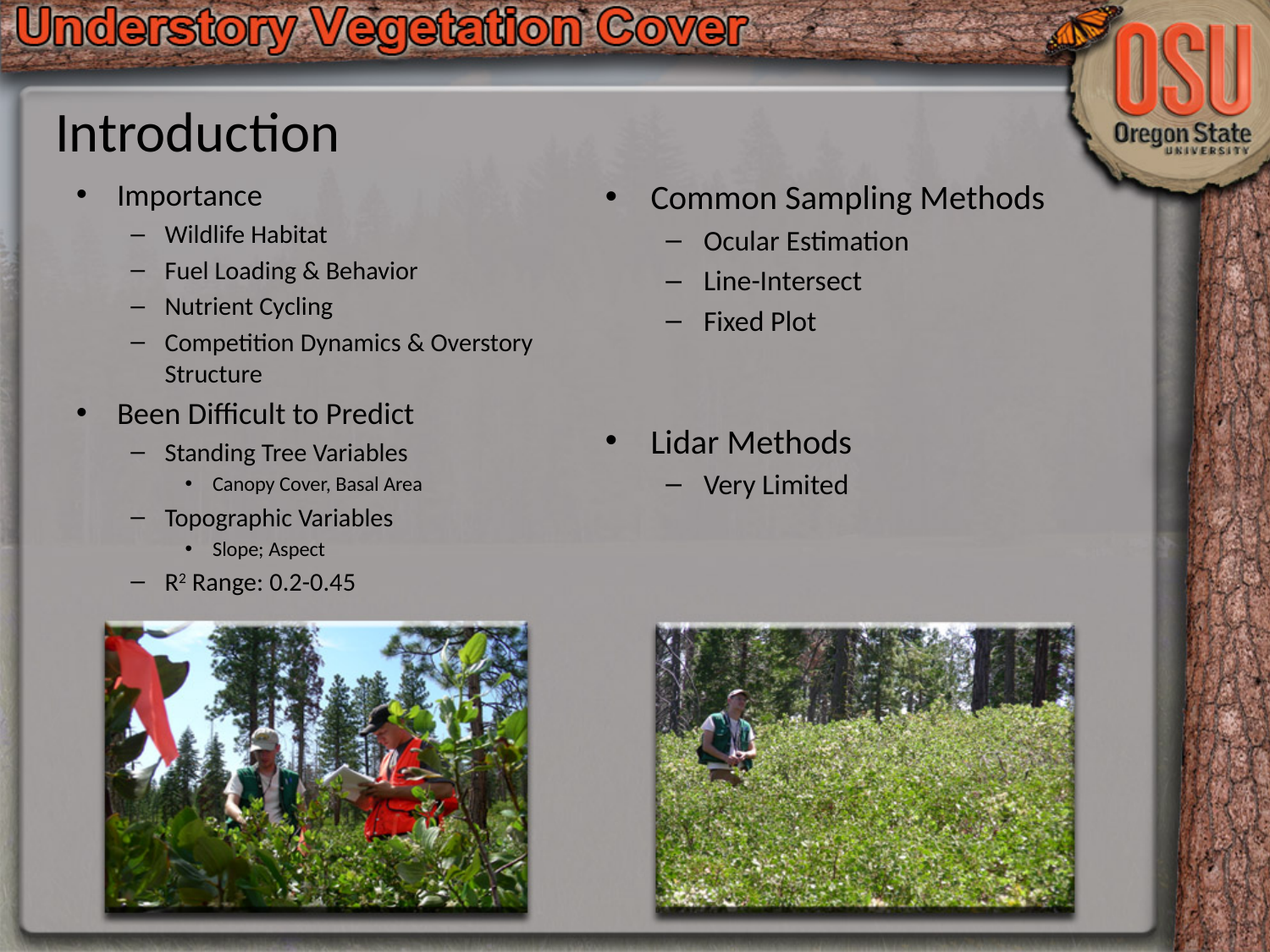

# Introduction
Importance
Wildlife Habitat
Fuel Loading & Behavior
Nutrient Cycling
Competition Dynamics & Overstory Structure
Been Difficult to Predict
Standing Tree Variables
Canopy Cover, Basal Area
Topographic Variables
Slope; Aspect
R2 Range: 0.2-0.45

Common Sampling Methods
Ocular Estimation
Line-Intersect
Fixed Plot

Lidar Methods
Very Limited